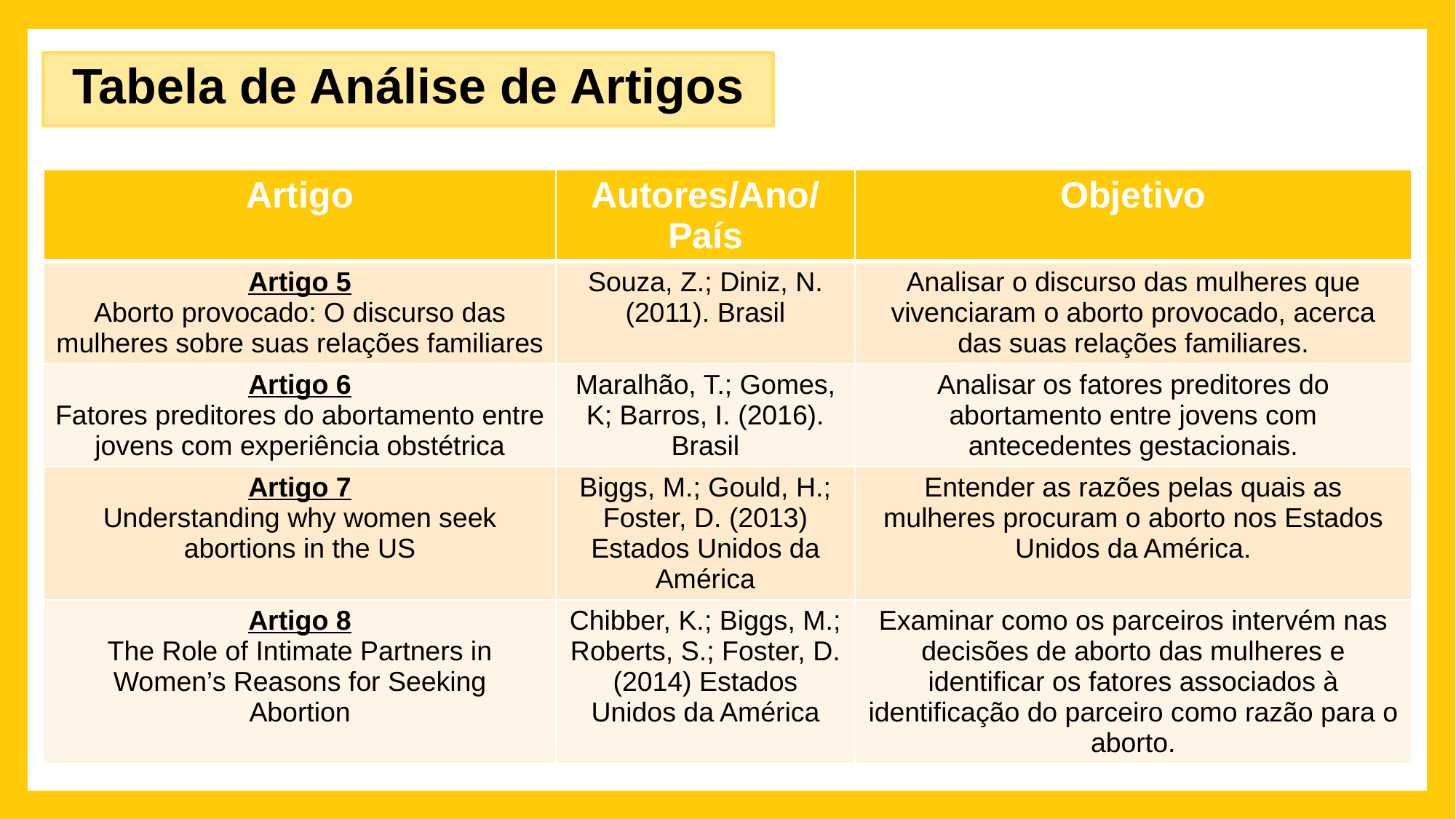

Tabela de Análise de Artigos
| Artigo | Autores/Ano/País | Objetivo |
| --- | --- | --- |
| Artigo 5 Aborto provocado: O discurso das mulheres sobre suas relações familiares | Souza, Z.; Diniz, N. (2011). Brasil | Analisar o discurso das mulheres que vivenciaram o aborto provocado, acerca das suas relações familiares. |
| Artigo 6 Fatores preditores do abortamento entre jovens com experiência obstétrica | Maralhão, T.; Gomes, K; Barros, I. (2016). Brasil | Analisar os fatores preditores do abortamento entre jovens com antecedentes gestacionais. |
| Artigo 7 Understanding why women seek abortions in the US | Biggs, M.; Gould, H.; Foster, D. (2013) Estados Unidos da América | Entender as razões pelas quais as mulheres procuram o aborto nos Estados Unidos da América. |
| Artigo 8 The Role of Intimate Partners in Women’s Reasons for Seeking Abortion | Chibber, K.; Biggs, M.; Roberts, S.; Foster, D. (2014) Estados Unidos da América | Examinar como os parceiros intervém nas decisões de aborto das mulheres e identificar os fatores associados à identificação do parceiro como razão para o aborto. |